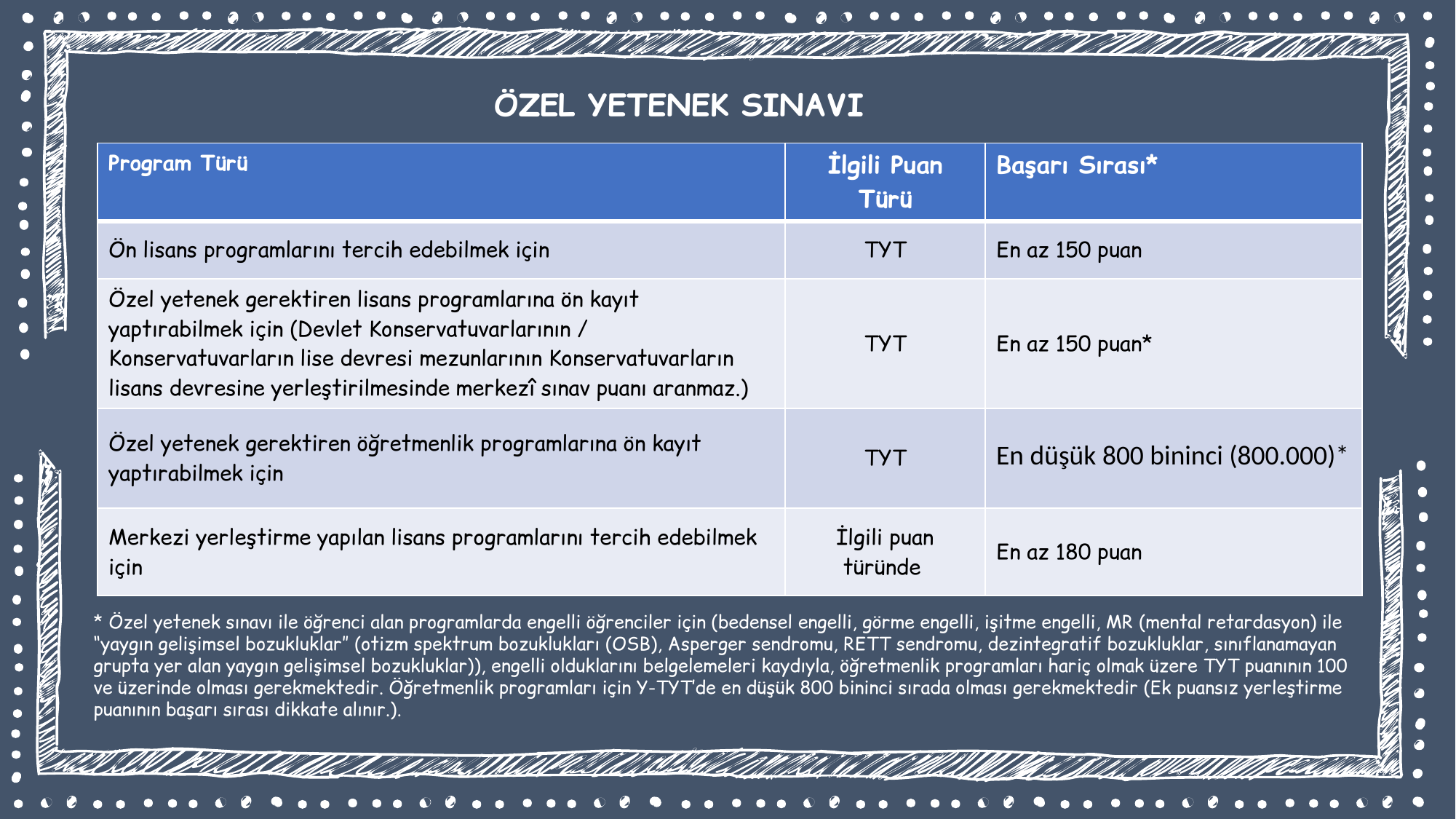

ÖZEL YETENEK SINAVI
| Program Türü | İlgili Puan Türü | Başarı Sırası\* |
| --- | --- | --- |
| Ön lisans programlarını tercih edebilmek için | TYT | En az 150 puan |
| Özel yetenek gerektiren lisans programlarına ön kayıt yaptırabilmek için (Devlet Konservatuvarlarının / Konservatuvarların lise devresi mezunlarının Konservatuvarların lisans devresine yerleştirilmesinde merkezî sınav puanı aranmaz.) | TYT | En az 150 puan\* |
| Özel yetenek gerektiren öğretmenlik programlarına ön kayıt yaptırabilmek için | TYT | En düşük 800 bininci (800.000)\* |
| Merkezi yerleştirme yapılan lisans programlarını tercih edebilmek için | İlgili puan türünde | En az 180 puan |
* Özel yetenek sınavı ile öğrenci alan programlarda engelli öğrenciler için (bedensel engelli, görme engelli, işitme engelli, MR (mental retardasyon) ile “yaygın gelişimsel bozukluklar” (otizm spektrum bozuklukları (OSB), Asperger sendromu, RETT sendromu, dezintegratif bozukluklar, sınıflanamayan grupta yer alan yaygın gelişimsel bozukluklar)), engelli olduklarını belgelemeleri kaydıyla, öğretmenlik programları hariç olmak üzere TYT puanının 100 ve üzerinde olması gerekmektedir. Öğretmenlik programları için Y-TYT’de en düşük 800 bininci sırada olması gerekmektedir (Ek puansız yerleştirme puanının başarı sırası dikkate alınır.).